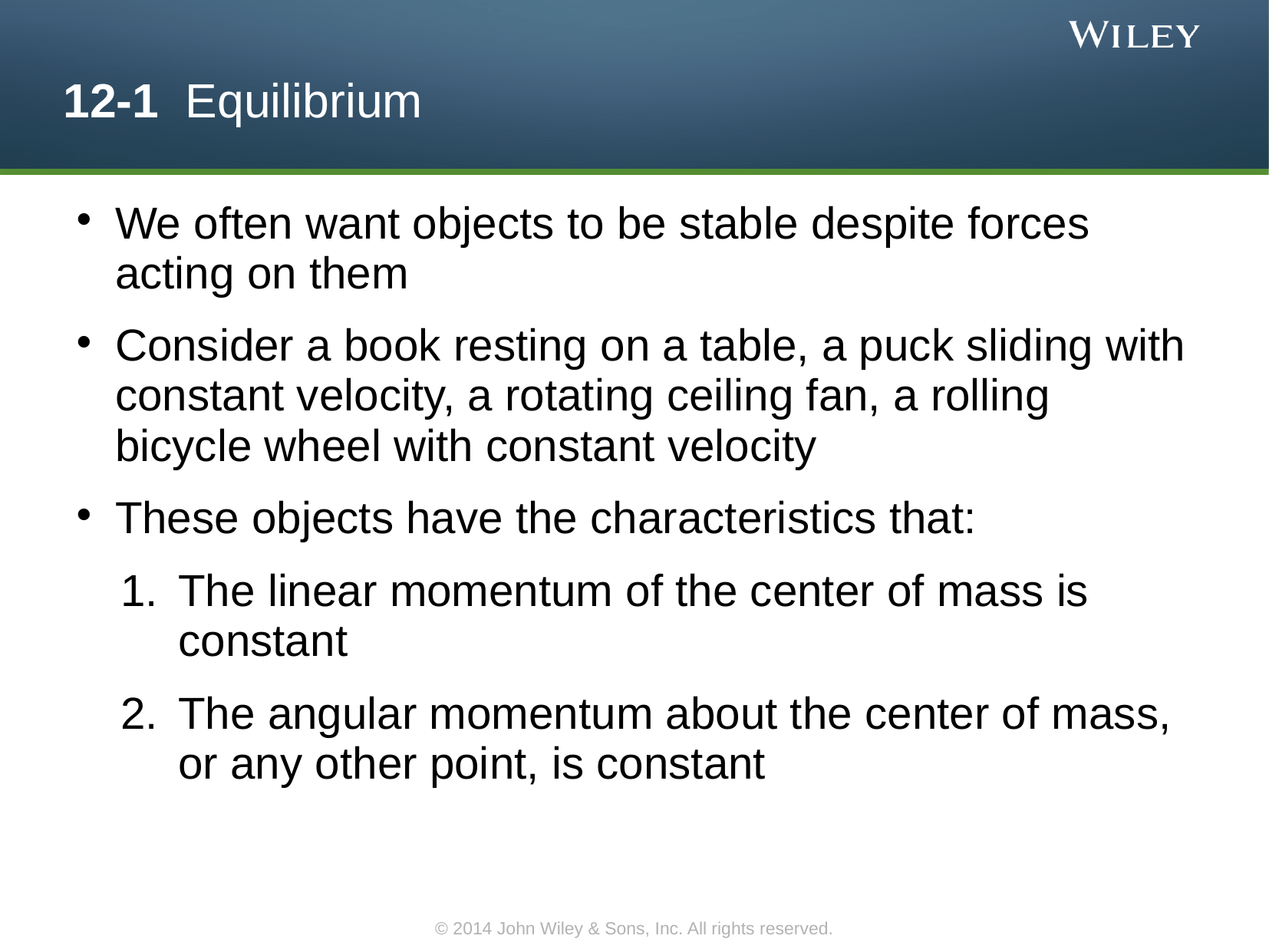

12-1  Equilibrium
We often want objects to be stable despite forces acting on them
Consider a book resting on a table, a puck sliding with constant velocity, a rotating ceiling fan, a rolling bicycle wheel with constant velocity
These objects have the characteristics that:
The linear momentum of the center of mass is constant
The angular momentum about the center of mass, or any other point, is constant

© 2014 John Wiley & Sons, Inc. All rights reserved.